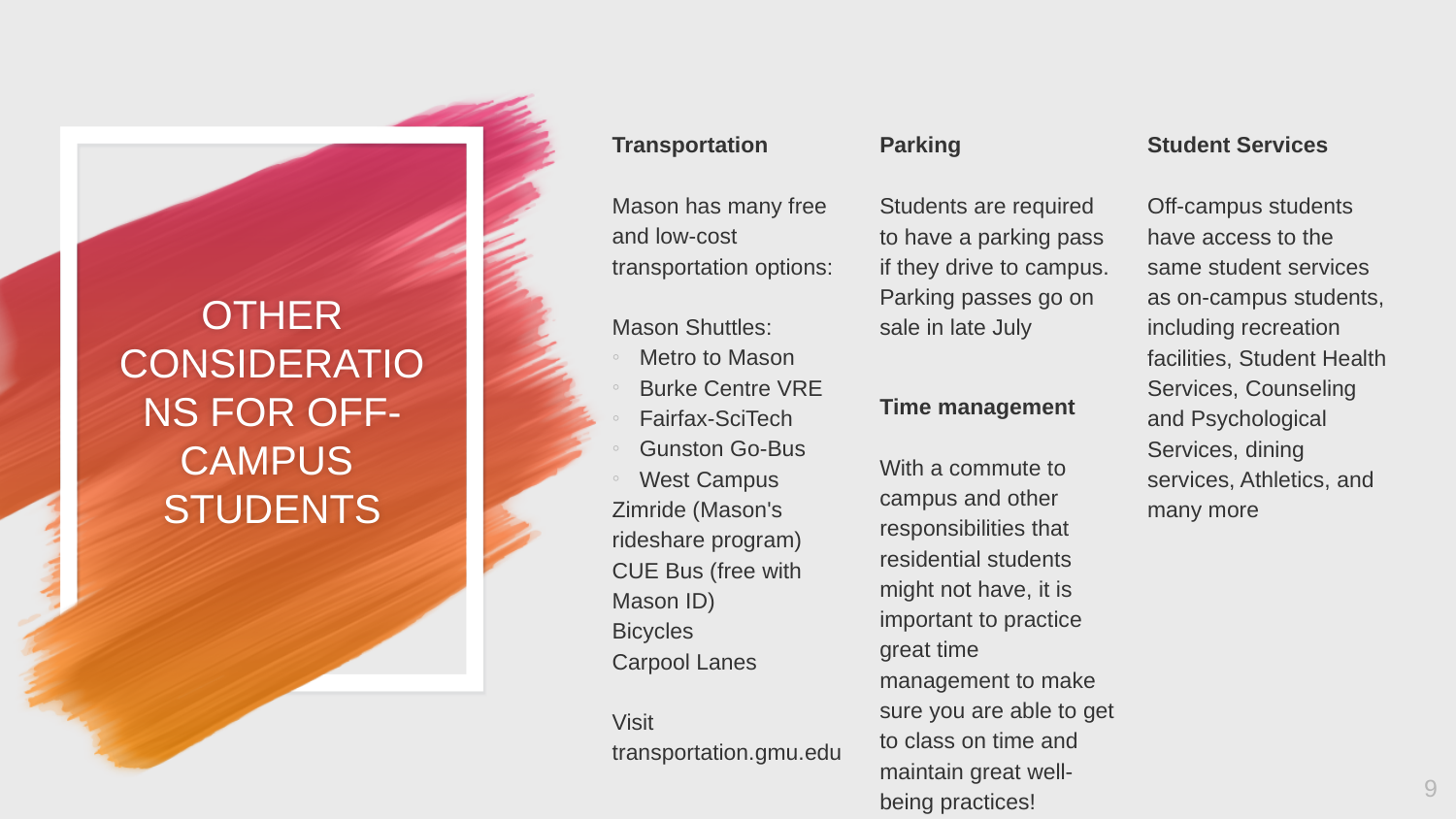

Transportation

Mason has many free and low-cost transportation options:

Mason Shuttles:
Metro to Mason
Burke Centre VRE
Fairfax-SciTech
Gunston Go-Bus
West Campus
Zimride (Mason's rideshare program)
CUE Bus (free with Mason ID)
Bicycles
Carpool Lanes
Visit transportation.gmu.edu

Parking

Students are required to have a parking pass if they drive to campus. Parking passes go on sale in late July
Student Services

Off-campus students have access to the same student services as on-campus students, including recreation facilities, Student Health Services, Counseling and Psychological Services, dining services, Athletics, and many more

# OTHER CONSIDERATIONS FOR OFF-CAMPUS STUDENTS
Time management

With a commute to campus and other responsibilities that residential students might not have, it is important to practice great time management to make sure you are able to get to class on time and maintain great well-being practices!
9